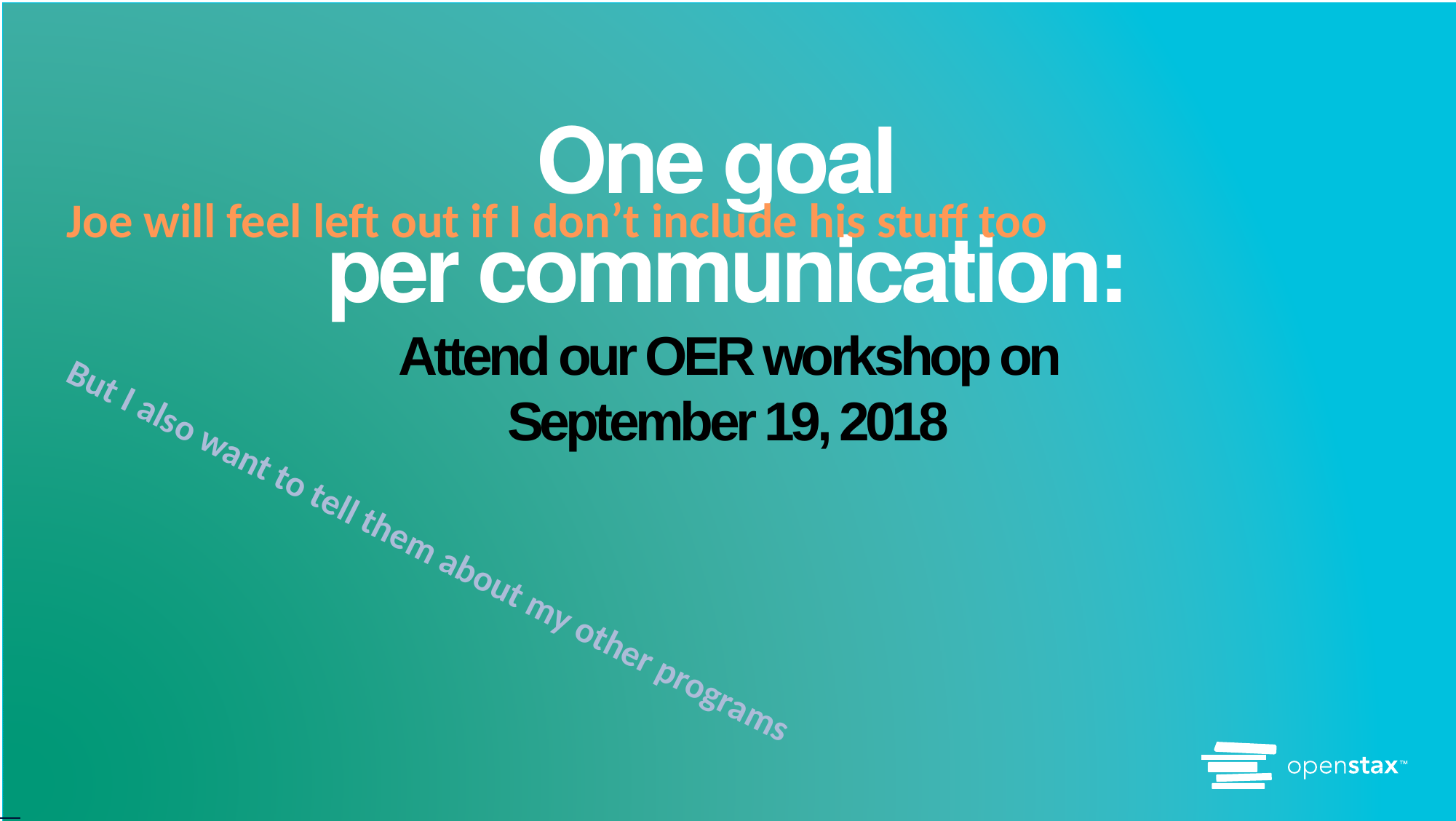

# One goal per communication: Attend our OER workshop on September 19, 2018
Joe will feel left out if I don’t include his stuff too
But I also want to tell them about my other programs